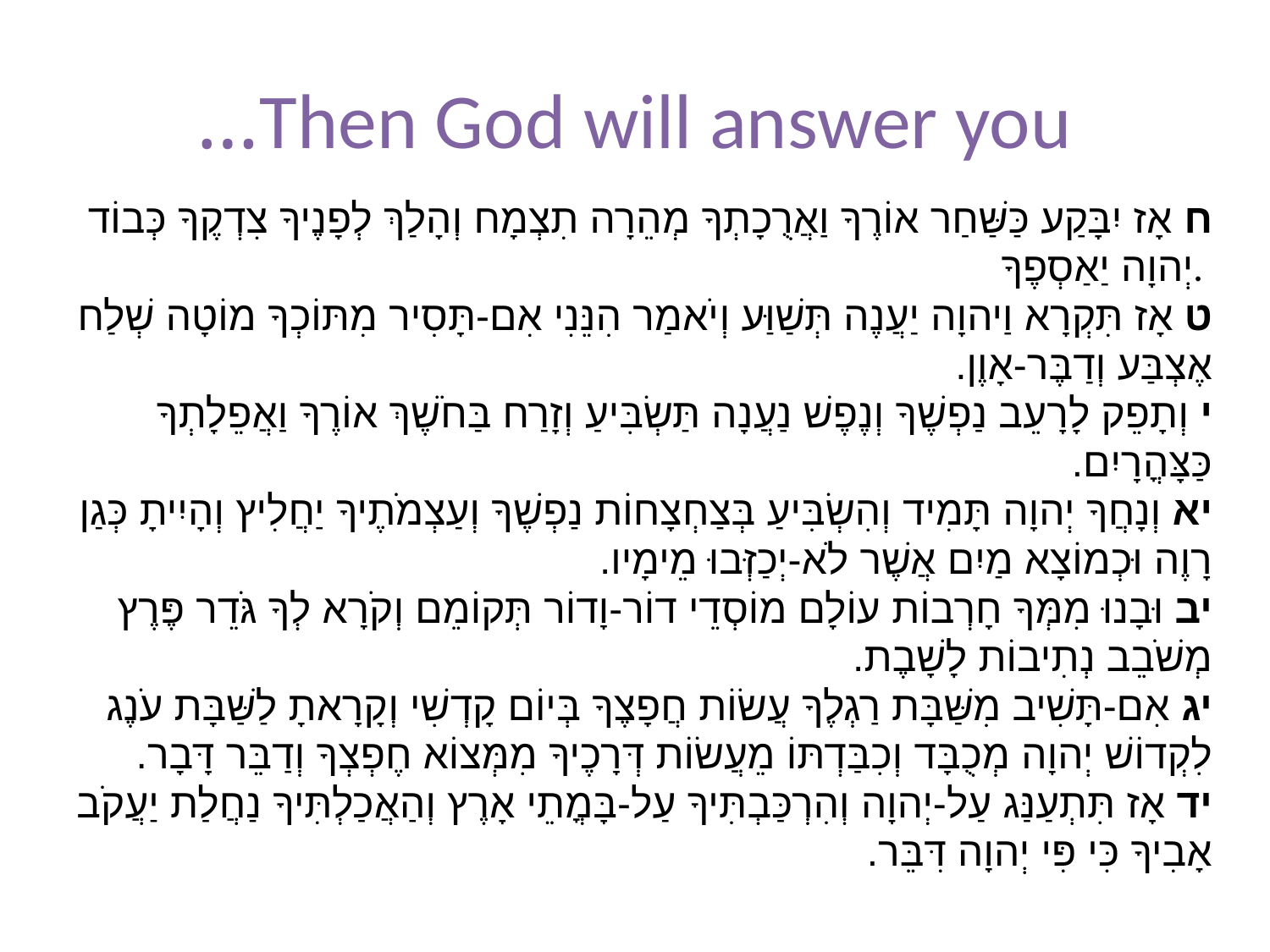

# Then God will answer you…
ח אָז יִבָּקַע כַּשַּׁחַר אוֹרֶךָ וַאֲרֻכָתְךָ מְהֵרָה תִצְמָח וְהָלַךְ לְפָנֶיךָ צִדְקֶךָ כְּבוֹד יְהוָה יַאַסְפֶךָ.
ט אָז תִּקְרָא וַיהוָה יַעֲנֶה תְּשַׁוַּע וְיֹאמַר הִנֵּנִי אִם-תָּסִיר מִתּוֹכְךָ מוֹטָה שְׁלַח אֶצְבַּע וְדַבֶּר-אָוֶן.
י וְתָפֵק לָרָעֵב נַפְשֶׁךָ וְנֶפֶשׁ נַעֲנָה תַּשְׂבִּיעַ וְזָרַח בַּחֹשֶׁךְ אוֹרֶךָ וַאֲפֵלָתְךָ כַּצָּהֳרָיִם.
יא וְנָחֲךָ יְהוָה תָּמִיד וְהִשְׂבִּיעַ בְּצַחְצָחוֹת נַפְשֶׁךָ וְעַצְמֹתֶיךָ יַחֲלִיץ וְהָיִיתָ כְּגַן רָוֶה וּכְמוֹצָא מַיִם אֲשֶׁר לֹא-יְכַזְּבוּ מֵימָיו.
יב וּבָנוּ מִמְּךָ חָרְבוֹת עוֹלָם מוֹסְדֵי דוֹר-וָדוֹר תְּקוֹמֵם וְקֹרָא לְךָ גֹּדֵר פֶּרֶץ מְשֹׁבֵב נְתִיבוֹת לָשָׁבֶת.
יג אִם-תָּשִׁיב מִשַּׁבָּת רַגְלֶךָ עֲשׂוֹת חֲפָצֶךָ בְּיוֹם קָדְשִׁי וְקָרָאתָ לַשַּׁבָּת עֹנֶג לִקְדוֹשׁ יְהוָה מְכֻבָּד וְכִבַּדְתּוֹ מֵעֲשׂוֹת דְּרָכֶיךָ מִמְּצוֹא חֶפְצְךָ וְדַבֵּר דָּבָר.
יד אָז תִּתְעַנַּג עַל-יְהוָה וְהִרְכַּבְתִּיךָ עַל-בָּמֳתֵי אָרֶץ וְהַאֲכַלְתִּיךָ נַחֲלַת יַעֲקֹב אָבִיךָ כִּי פִּי יְהוָה דִּבֵּר.